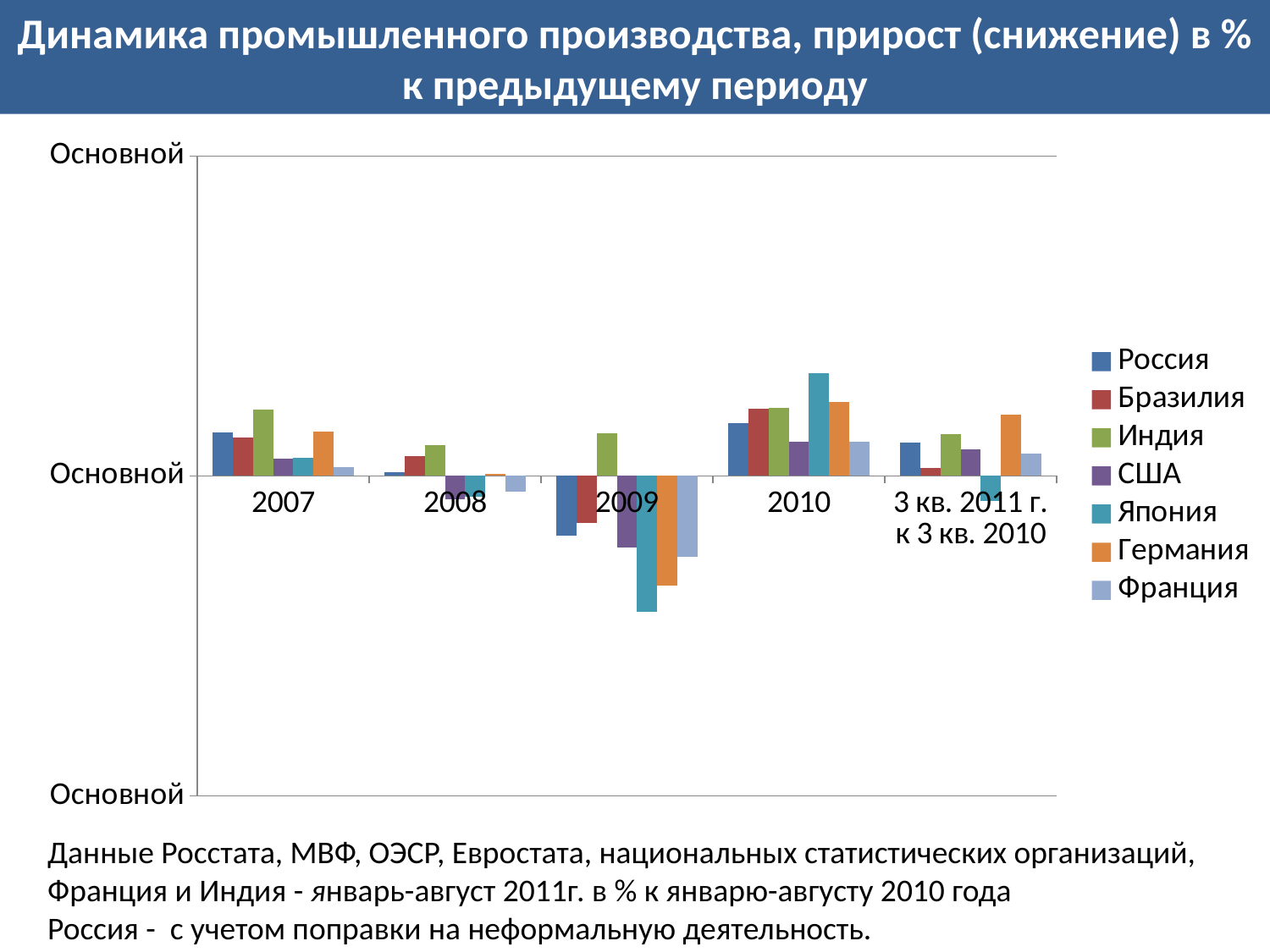

Динамика промышленного производства, прирост (снижение) в % к предыдущему периоду

### Chart

| Category | Россия | Бразилия | Индия | США | Япония | Германия | Франция |
|---|---|---|---|---|---|---|---|
| 2007 | 6.8 | 6.0 | 10.4 | 2.7 | 2.8 | 6.9 | 1.4 |
| 2008 | 0.6000000000000005 | 3.1 | 4.8 | -3.7 | -3.2 | 0.30000000000000027 | -2.4 |
| 2009 | -9.3 | -7.4 | 6.6 | -11.2 | -21.3 | -17.2 | -12.6 |
| 2010 | 8.200000000000001 | 10.5 | 10.6 | 5.3 | 16.0 | 11.6 | 5.4 |
| 3 кв. 2011 г. к 3 кв. 2010 | 5.2 | 1.2 | 6.5 | 4.2 | -3.9 | 9.6 | 3.5 |
Данные Росстата, МВФ, ОЭСР, Евростата, национальных статистических организаций, Франция и Индия - январь-август 2011г. в % к январю-августу 2010 года
Россия -  с учетом поправки на неформальную деятельность.